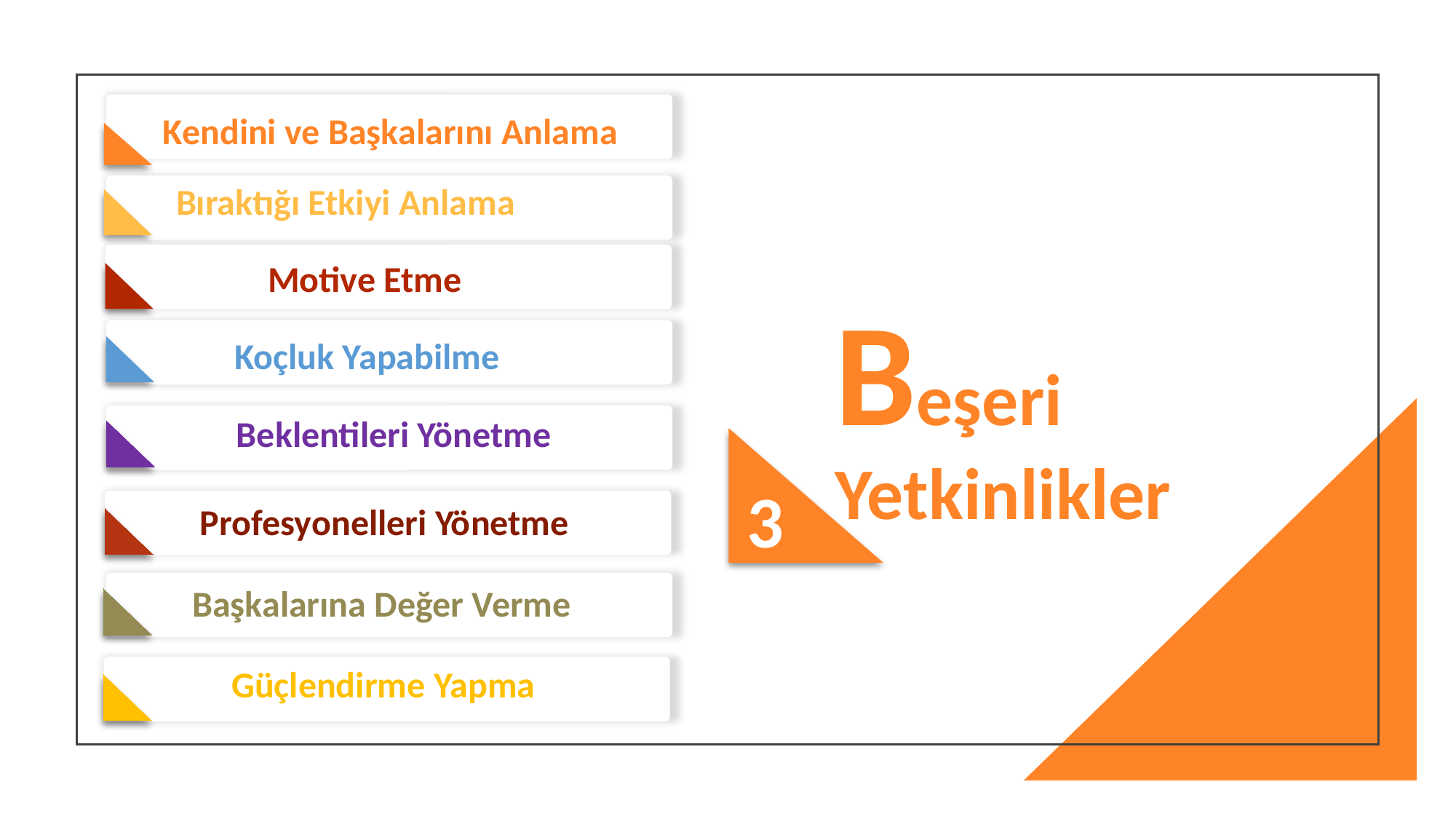

Kendini ve Başkalarını Anlama

Bıraktığı Etkiyi Anlama

1

Motive Etme

# Beşeri Yetkinlikler

Koçluk Yapabilme

Beklentileri Yönetme

Profesyonelleri Yönetme
3

Başkalarına Değer Verme

Güçlendirme Yapma